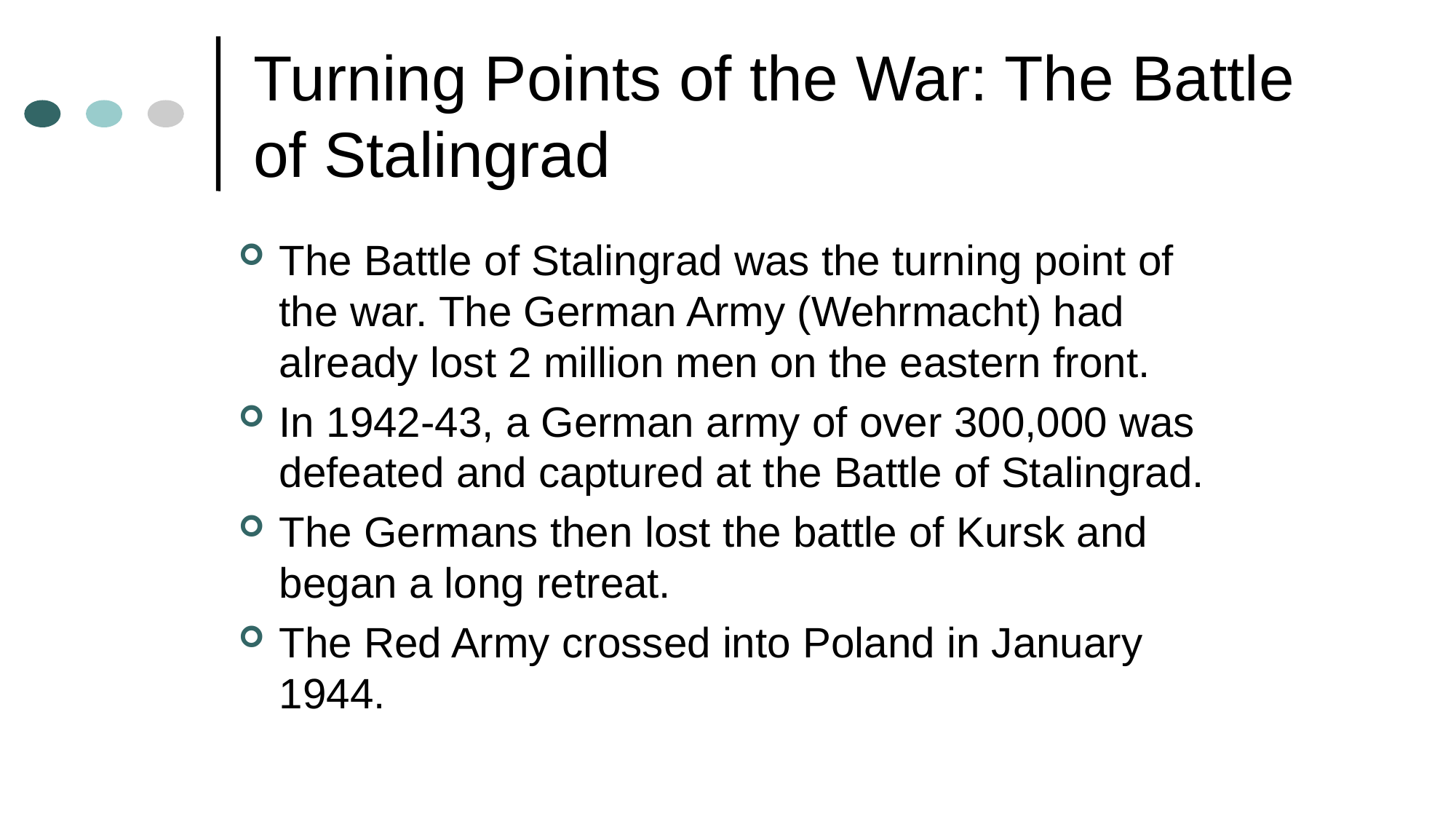

# Turning Points of the War: The Battle of Stalingrad
The Battle of Stalingrad was the turning point of the war. The German Army (Wehrmacht) had already lost 2 million men on the eastern front.
In 1942-43, a German army of over 300,000 was defeated and captured at the Battle of Stalingrad.
The Germans then lost the battle of Kursk and began a long retreat.
The Red Army crossed into Poland in January 1944.